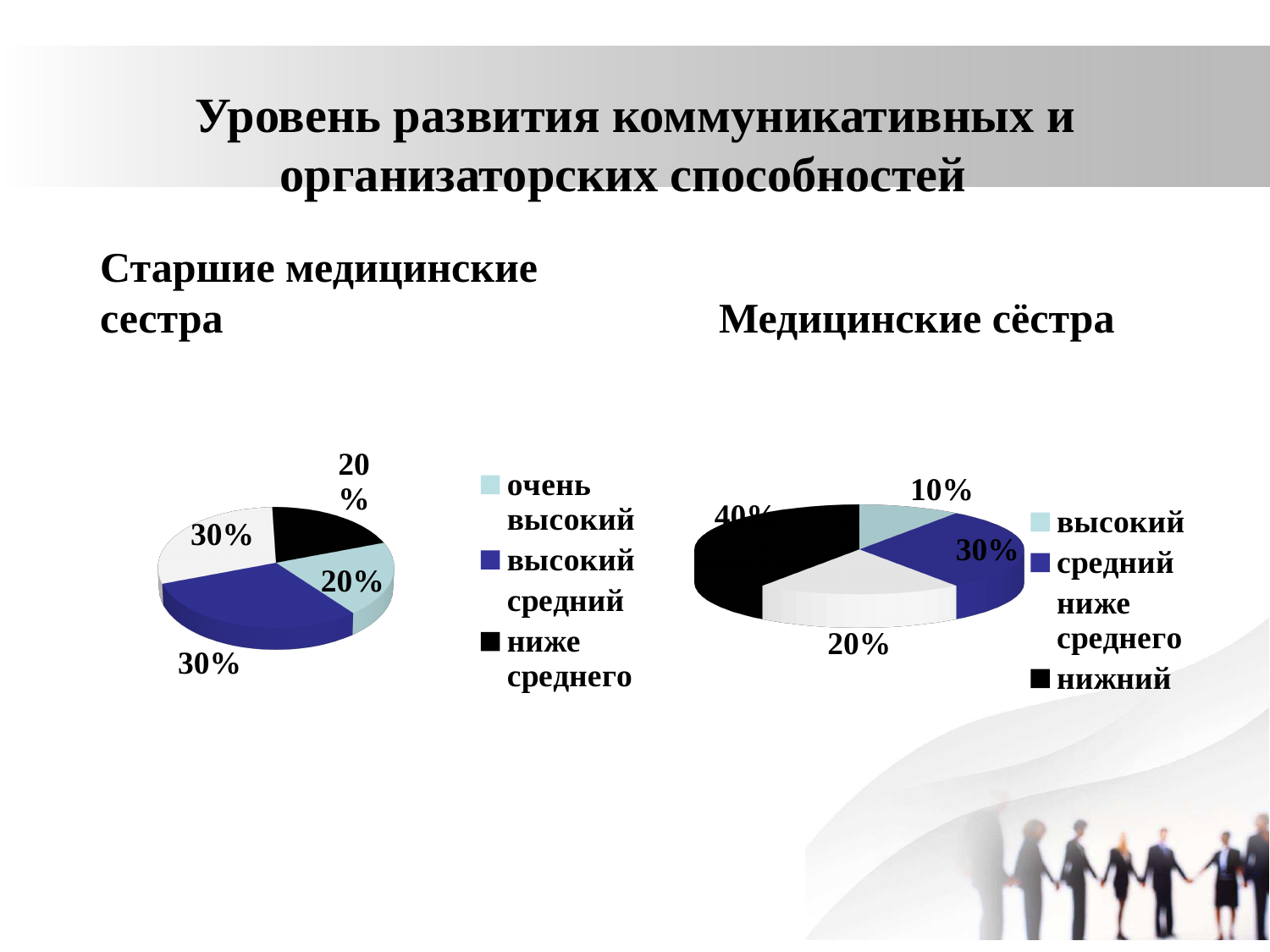

# Уровень развития коммуникативных и организаторских способностей
Старшие медицинские сестра
      Медицинские сёстра

[unsupported chart]

[unsupported chart]